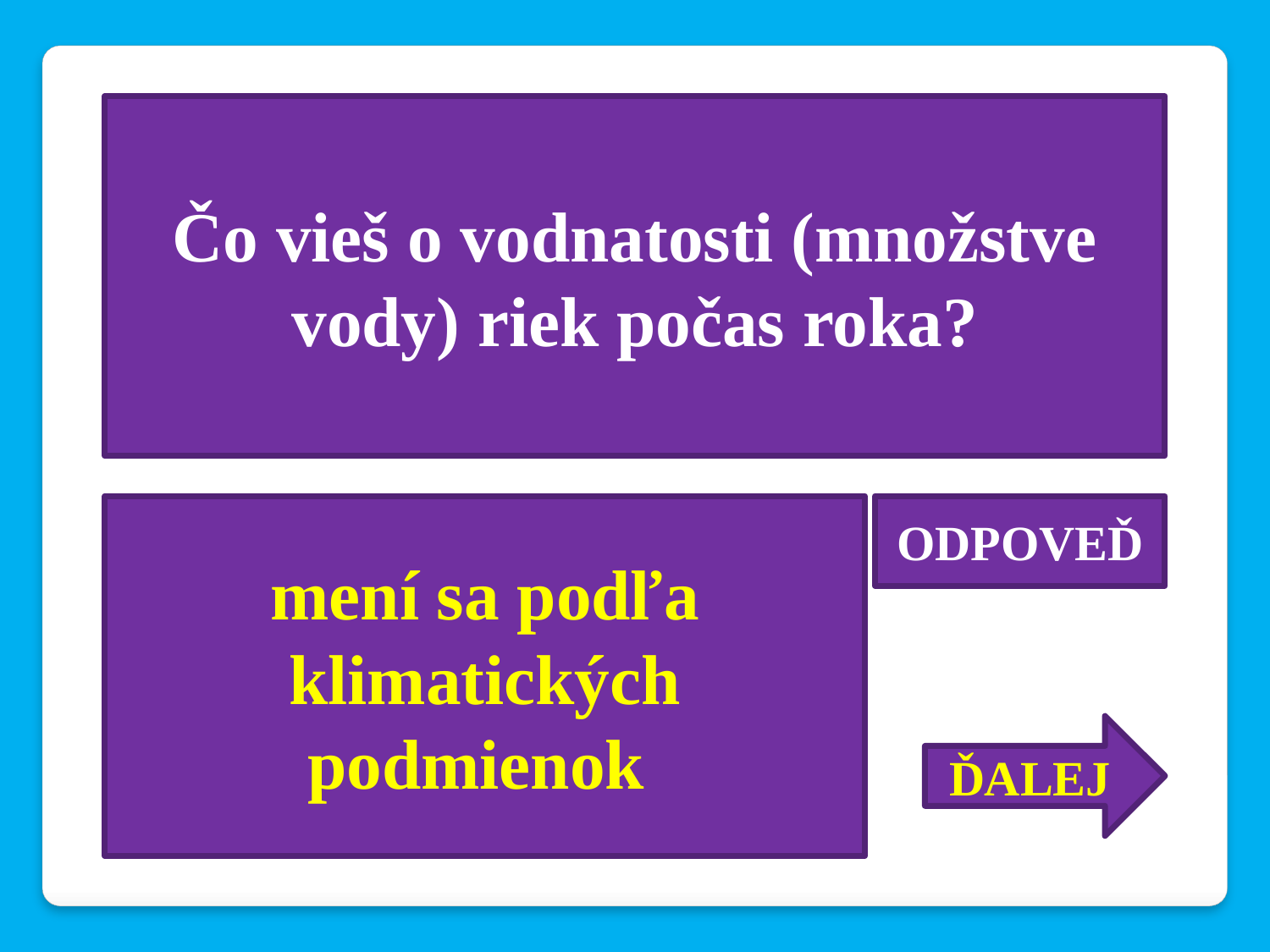

Čo vieš o vodnatosti (množstve vody) riek počas roka?
mení sa podľa klimatických podmienok
ODPOVEĎ
ĎALEJ